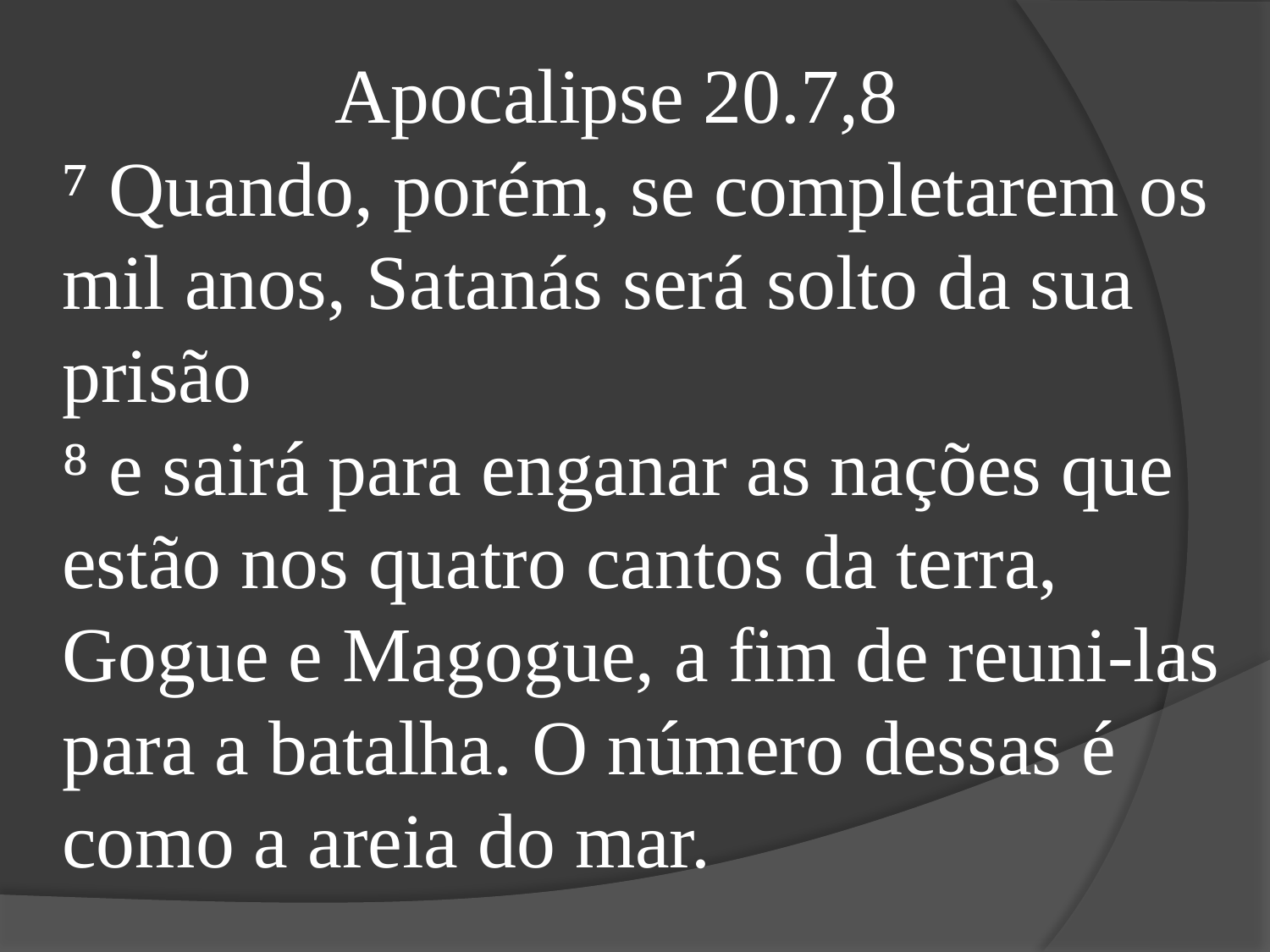

Apocalipse 20.7,8
⁷ Quando, porém, se completarem os mil anos, Satanás será solto da sua prisão
⁸ e sairá para enganar as nações que estão nos quatro cantos da terra, Gogue e Magogue, a fim de reuni-las para a batalha. O número dessas é como a areia do mar.